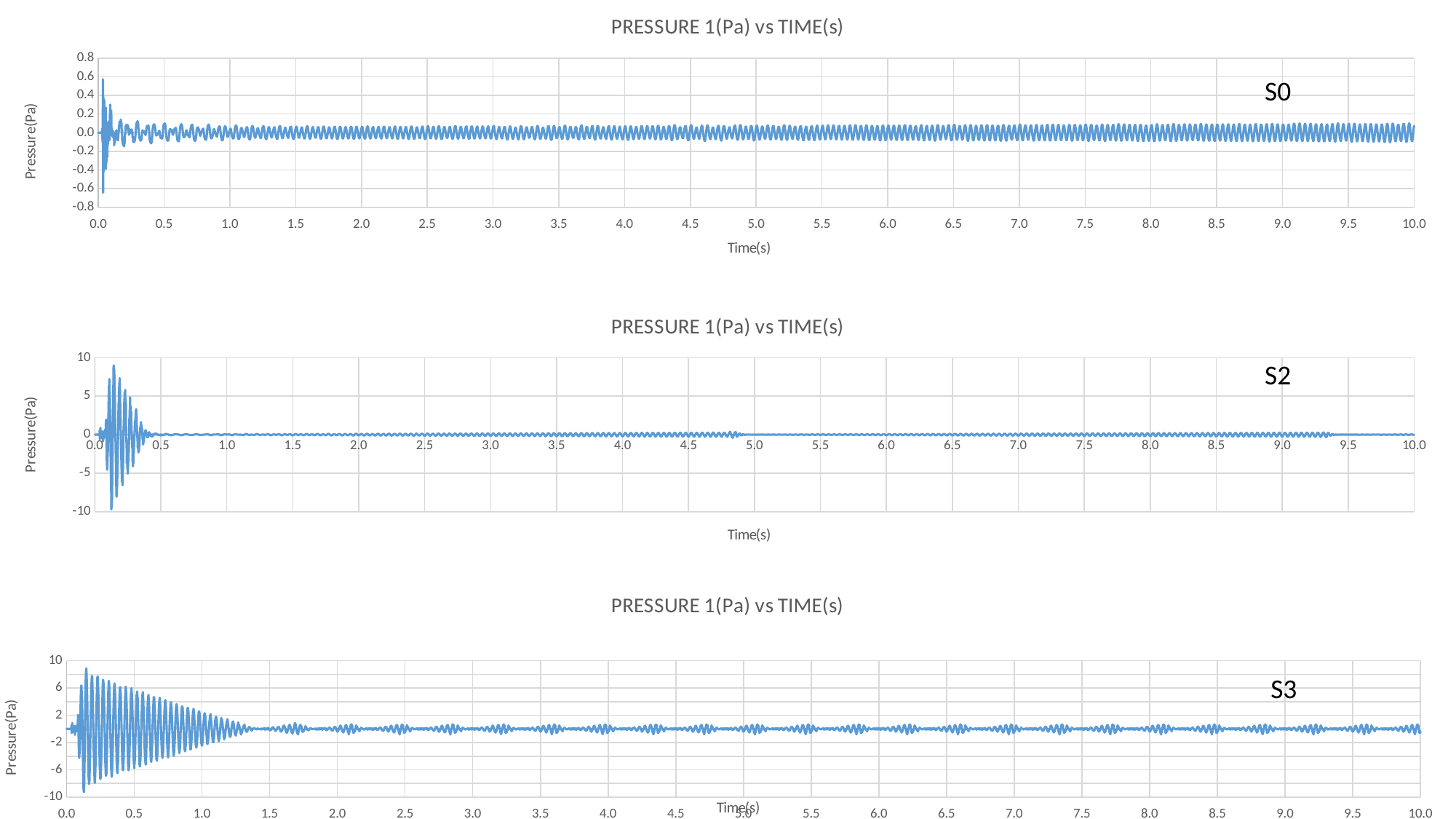

### Chart: PRESSURE 1(Pa) vs TIME(s)

| Category | PRES1(Pa) |
|---|---|
S0

### Chart: PRESSURE 1(Pa) vs TIME(s)

| Category | PRES1(Pa) |
|---|---|
S2

### Chart: PRESSURE 1(Pa) vs TIME(s)

| Category | PRES1(Pa) |
|---|---|
S3